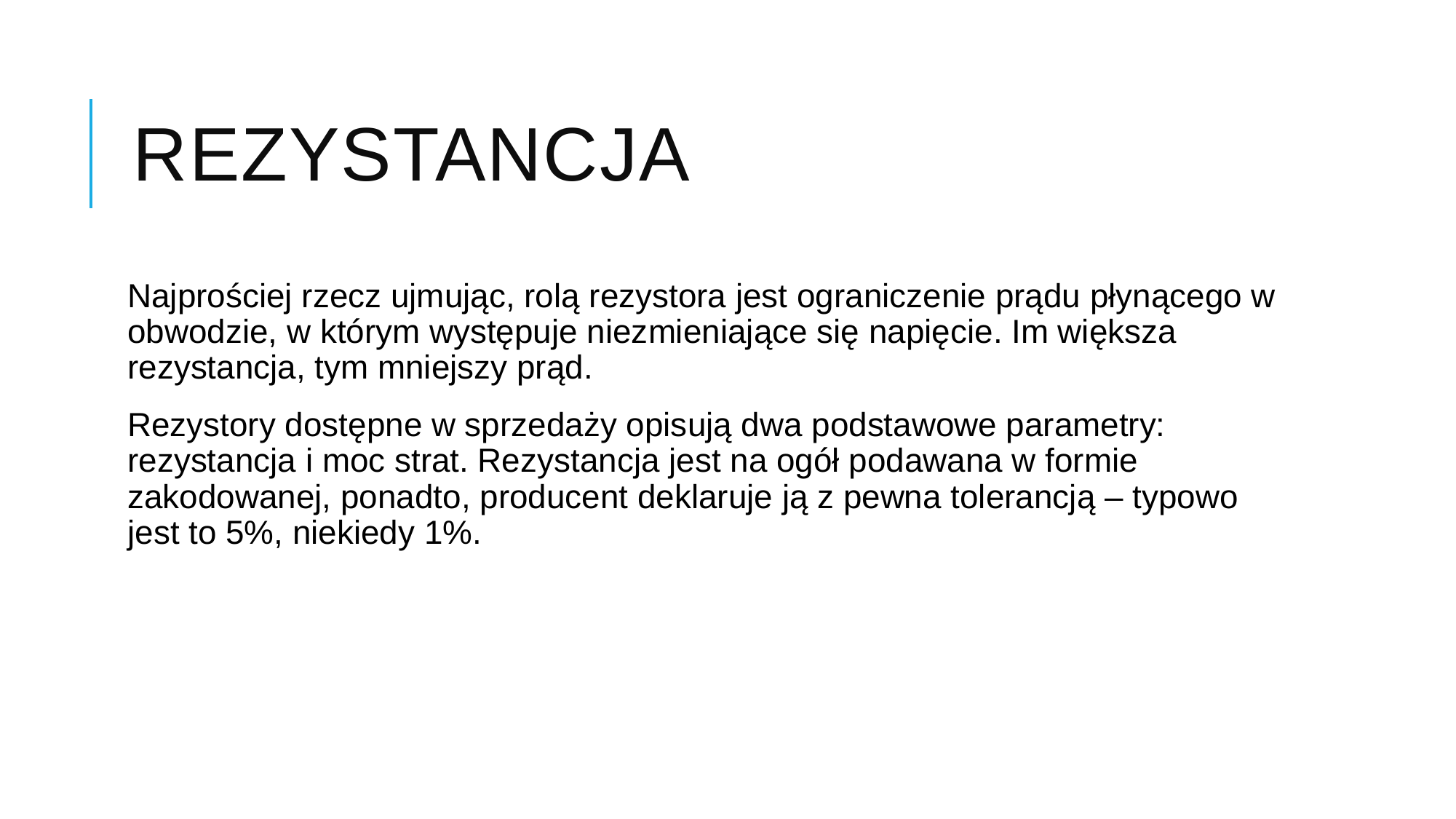

# Rezystancja
Najprościej rzecz ujmując, rolą rezystora jest ograniczenie prądu płynącego w obwodzie, w którym występuje niezmieniające się napięcie. Im większa rezystancja, tym mniejszy prąd.
Rezystory dostępne w sprzedaży opisują dwa podstawowe parametry: rezystancja i moc strat. Rezystancja jest na ogół podawana w formie zakodowanej, ponadto, producent deklaruje ją z pewna tolerancją – typowo jest to 5%, niekiedy 1%.